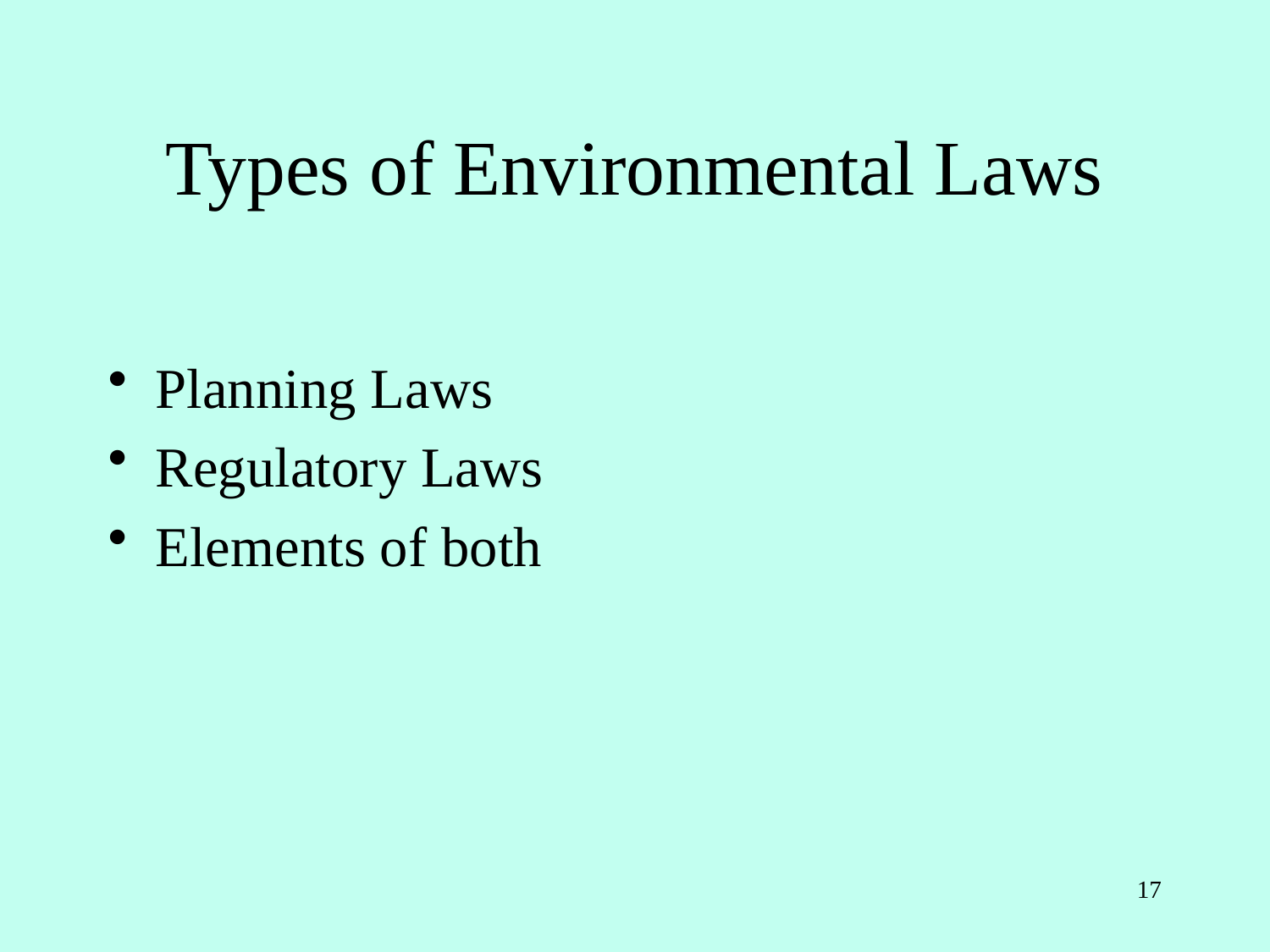

# Types of Environmental Laws

Planning Laws
Regulatory Laws
Elements of both

17